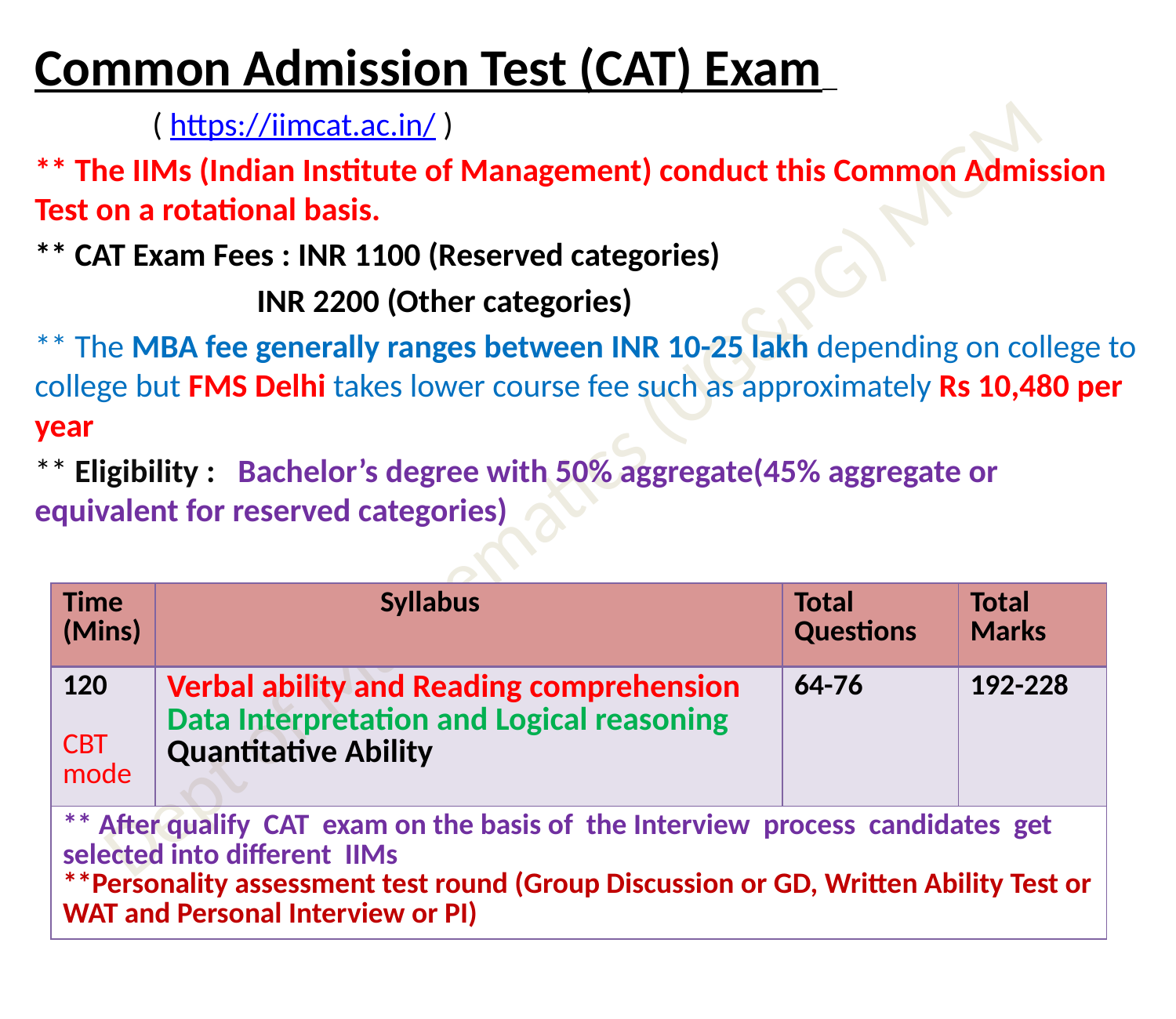

Common Admission Test (CAT) Exam
	( https://iimcat.ac.in/ )
** The IIMs (Indian Institute of Management) conduct this Common Admission Test on a rotational basis.
** CAT Exam Fees : INR 1100 (Reserved categories)
	              INR 2200 (Other categories)
** The MBA fee generally ranges between INR 10-25 lakh depending on college to college but FMS Delhi takes lower course fee such as approximately Rs 10,480 per year
** Eligibility :   Bachelor’s degree with 50% aggregate(45% aggregate or equivalent for reserved categories)

| Time (Mins) | Syllabus | Total Questions | Total Marks |
| --- | --- | --- | --- |
| 120 CBT mode | Verbal ability and Reading comprehension Data Interpretation and Logical reasoning Quantitative Ability | 64-76 | 192-228 |
| \*\* After qualify CAT exam on the basis of the Interview process candidates get selected into different IIMs \*\*Personality assessment test round (Group Discussion or GD, Written Ability Test or WAT and Personal Interview or PI) |  |  |  |